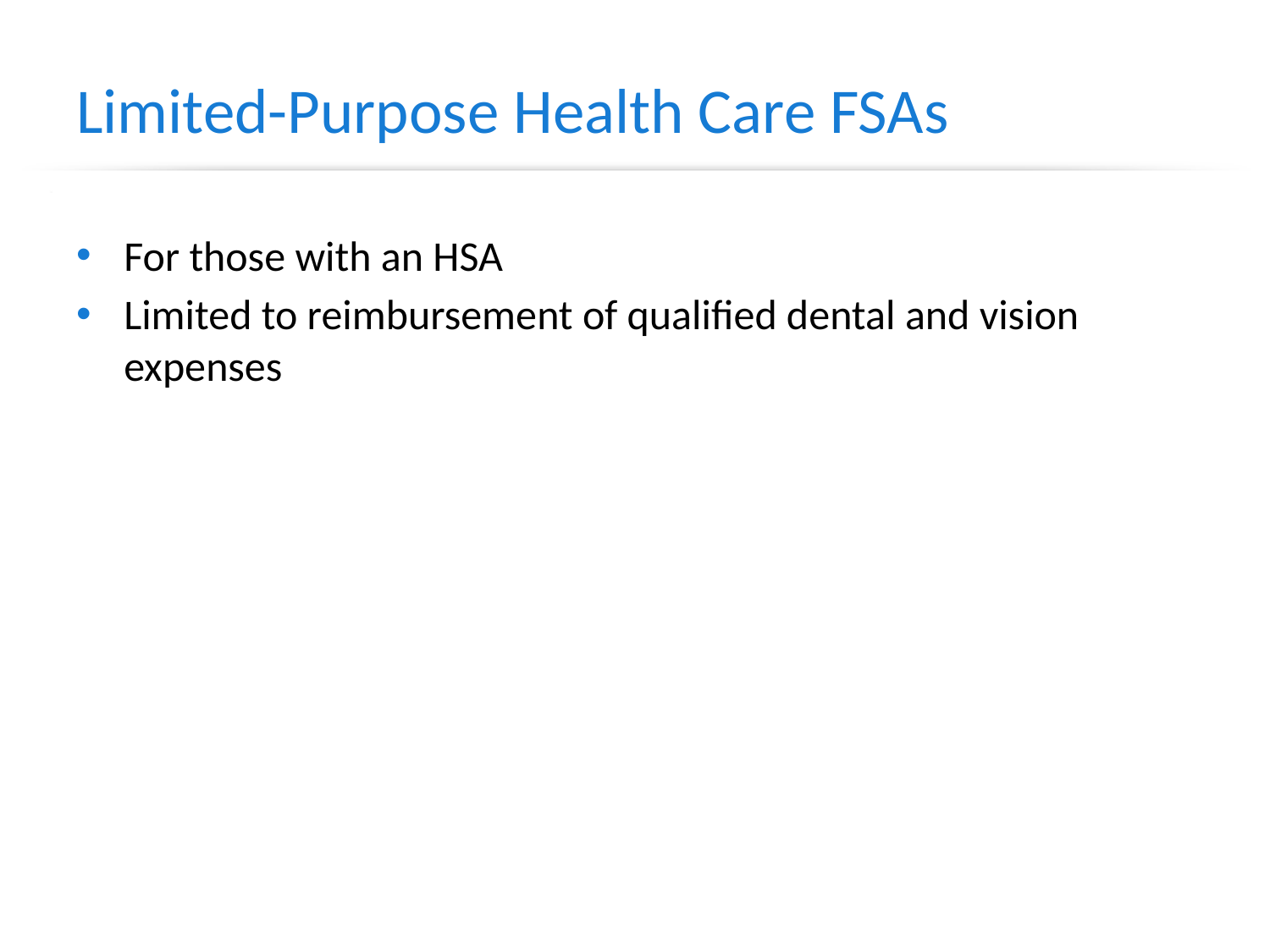

# Limited-Purpose Health Care FSAs
For those with an HSA
Limited to reimbursement of qualified dental and vision expenses